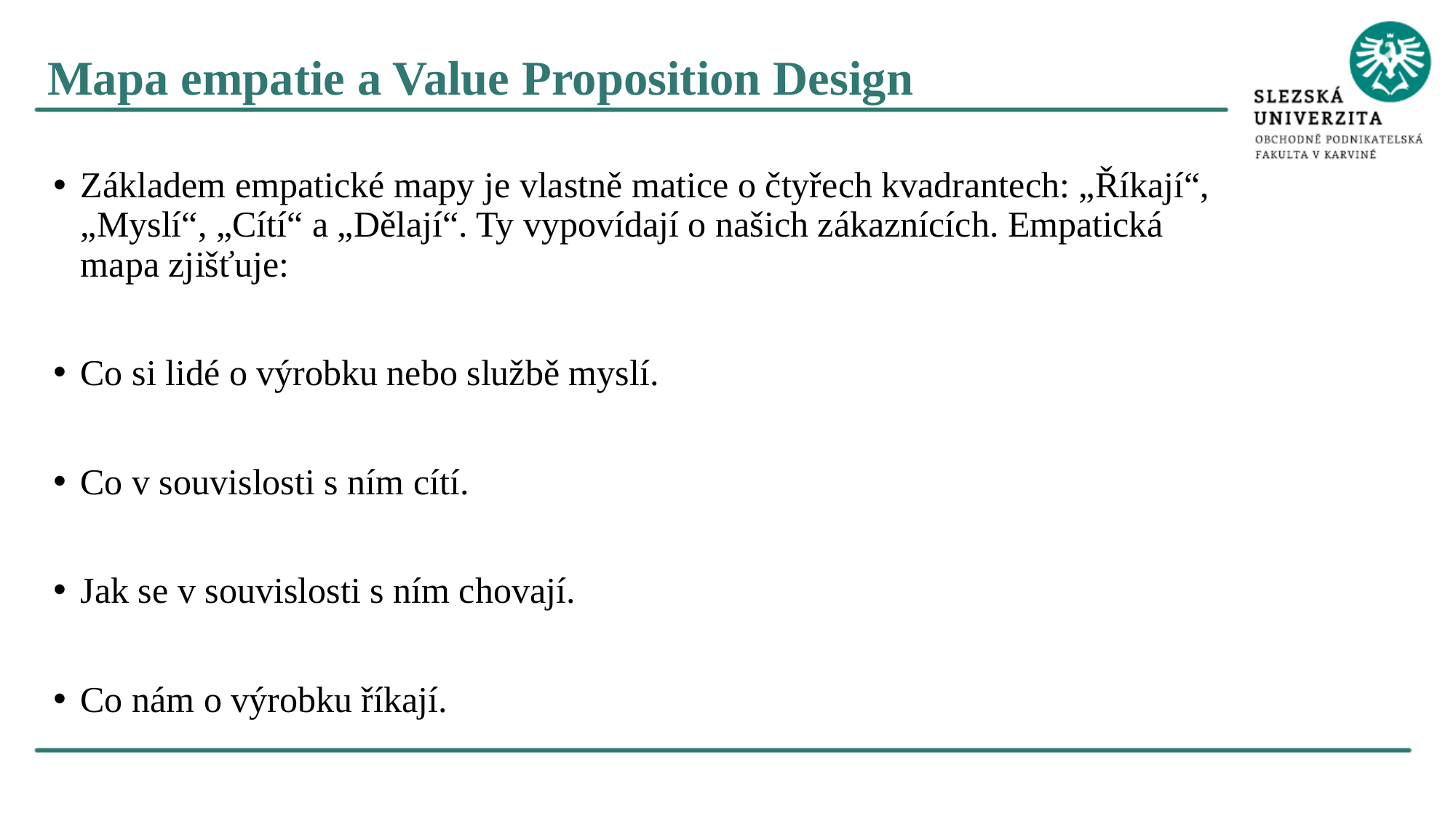

Mapa empatie a Value Proposition Design
Základem empatické mapy je vlastně matice o čtyřech kvadrantech: „Říkají“, „Myslí“, „Cítí“ a „Dělají“. Ty vypovídají o našich zákaznících. Empatická mapa zjišťuje:

Co si lidé o výrobku nebo službě myslí.

Co v souvislosti s ním cítí.

Jak se v souvislosti s ním chovají.

Co nám o výrobku říkají.